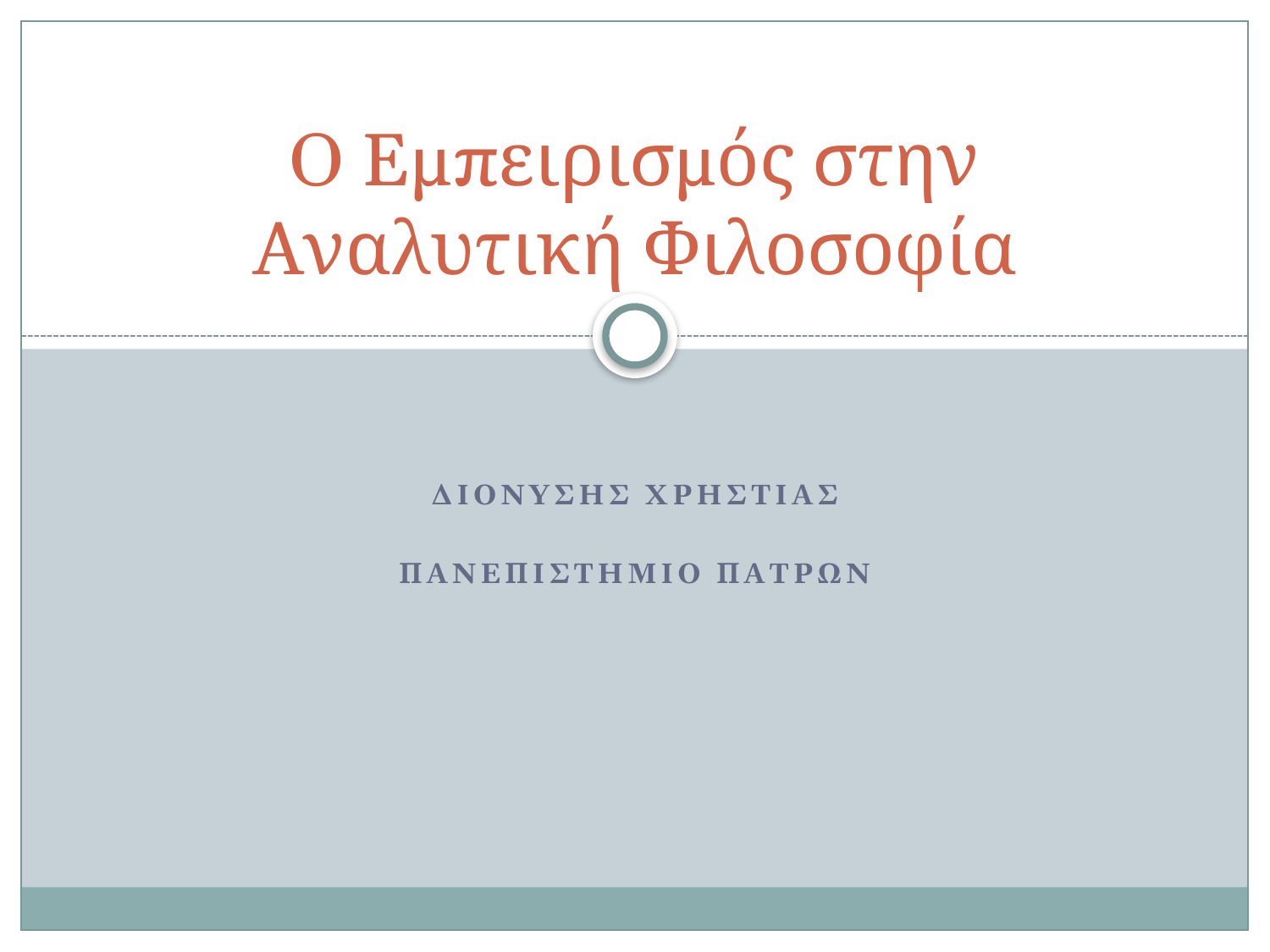

# Ο Εμπειρισμός στην Αναλυτική Φιλοσοφία

Διονυσησ χρηστιασ

Πανεπιστημιο πατρων